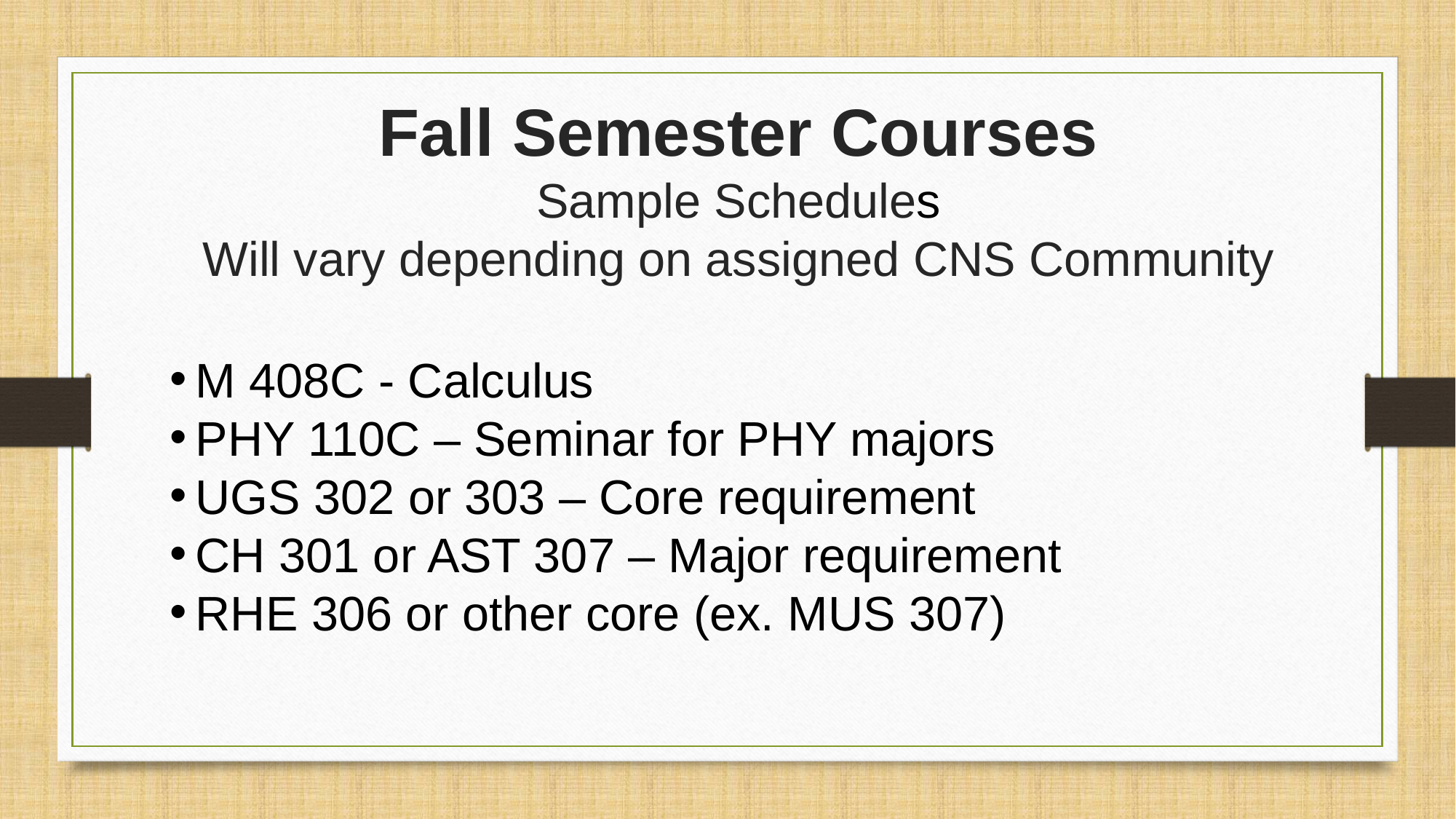

Fall Semester Courses​
Sample Schedule​s
Will vary depending on assigned CNS Community​
M 408C - Calculus
PHY 110C – Seminar for PHY majors
UGS 302 or 303 – Core requirement
CH 301 or AST 307 – Major requirement
RHE 306 or other core (ex. MUS 307)